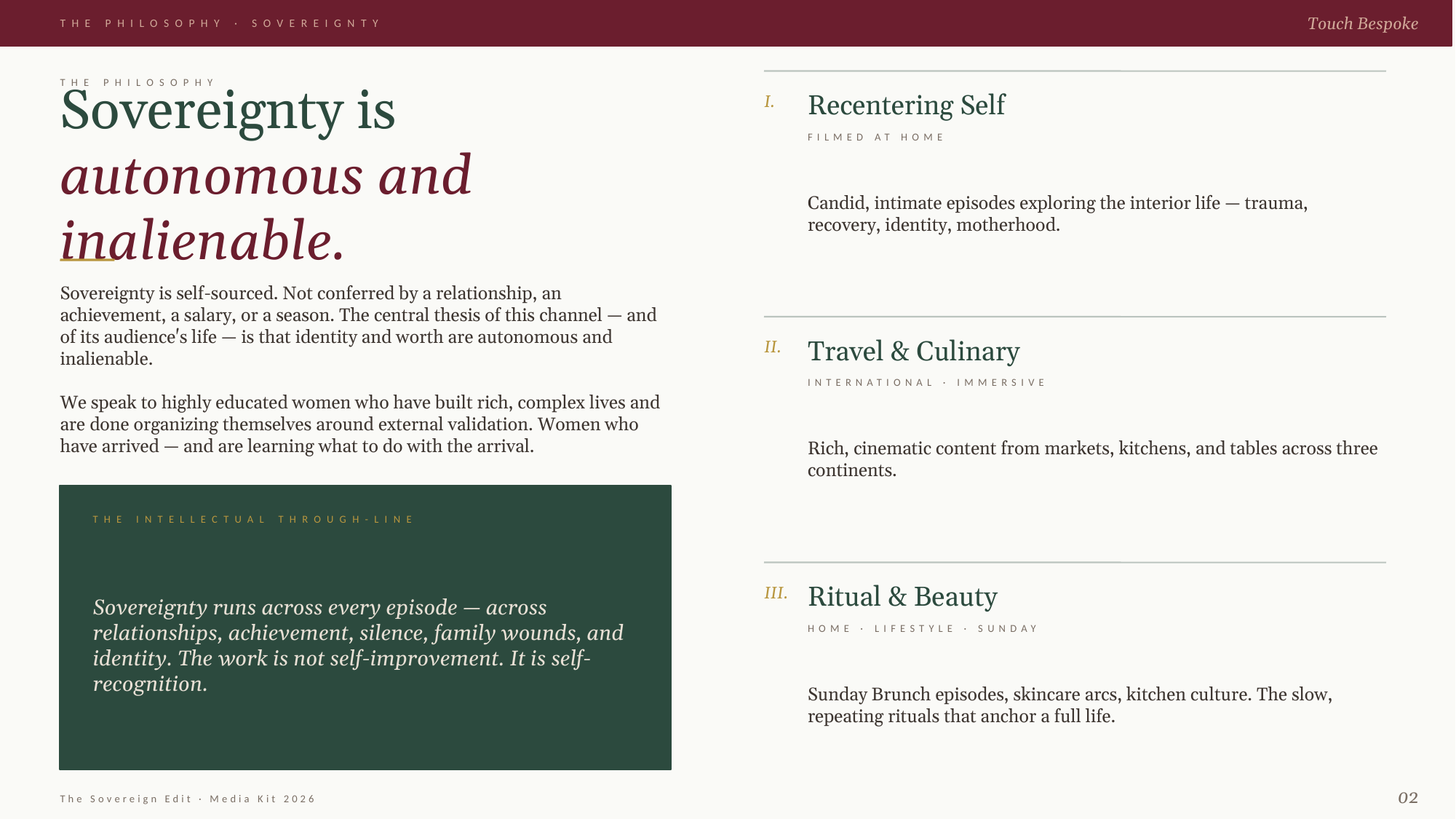

THE PHILOSOPHY · SOVEREIGNTY
Touch Bespoke
THE PHILOSOPHY

Recentering Self
I.
Sovereignty is
autonomous and inalienable.
FILMED AT HOME
Candid, intimate episodes exploring the interior life — trauma, recovery, identity, motherhood.

Sovereignty is self-sourced. Not conferred by a relationship, an achievement, a salary, or a season. The central thesis of this channel — and of its audience's life — is that identity and worth are autonomous and inalienable.

Travel & Culinary
II.
INTERNATIONAL · IMMERSIVE
We speak to highly educated women who have built rich, complex lives and are done organizing themselves around external validation. Women who have arrived — and are learning what to do with the arrival.
Rich, cinematic content from markets, kitchens, and tables across three continents.

THE INTELLECTUAL THROUGH-LINE
Sovereignty runs across every episode — across relationships, achievement, silence, family wounds, and identity. The work is not self-improvement. It is self-recognition.

Ritual & Beauty
III.
HOME · LIFESTYLE · SUNDAY
Sunday Brunch episodes, skincare arcs, kitchen culture. The slow, repeating rituals that anchor a full life.
02
The Sovereign Edit · Media Kit 2026